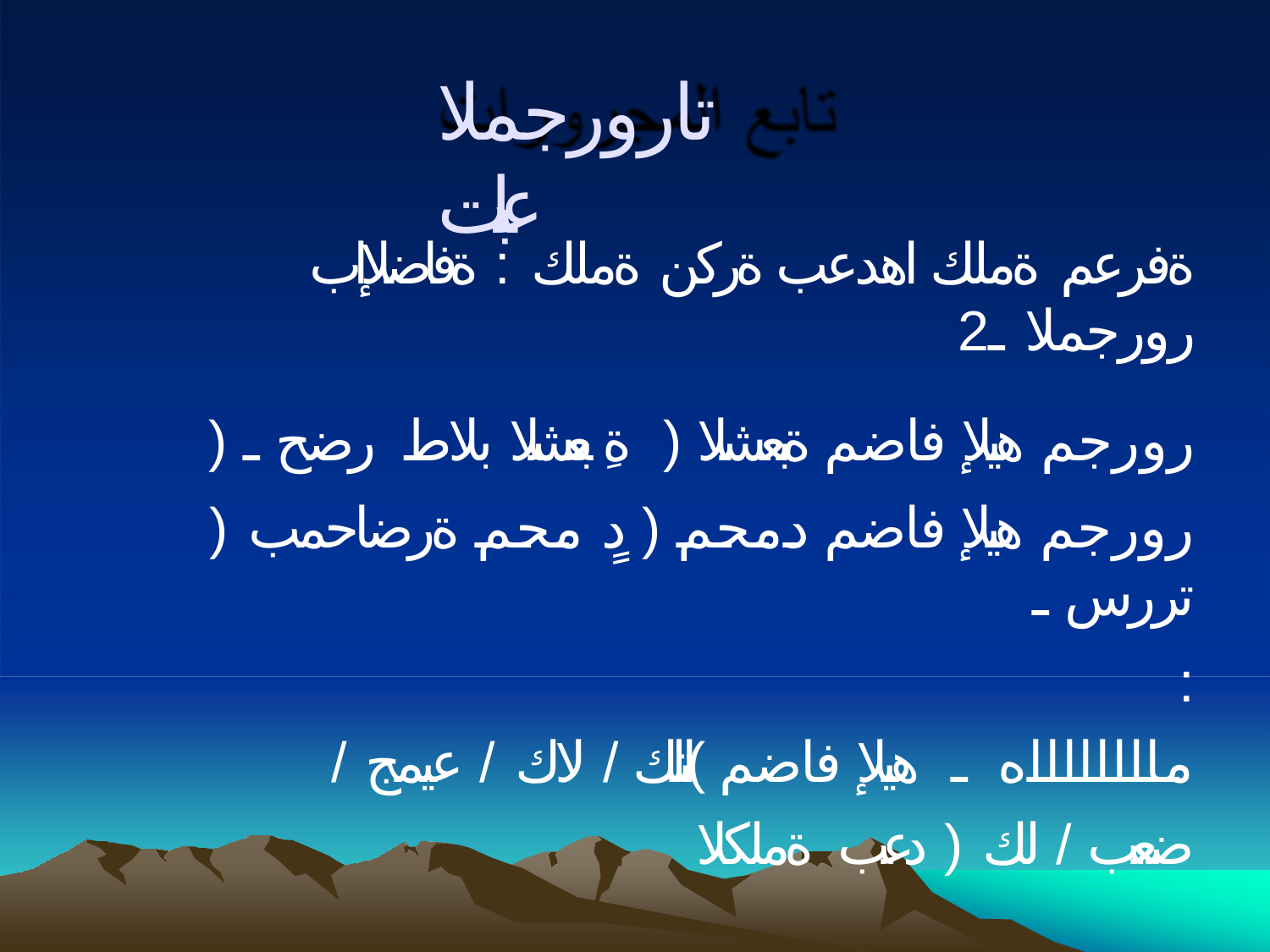

# تارورجملا عبات
ةفرعم  ةملك اهدعب ةركن  ةملك  : ةفاضلإاب رورجملا ـ2
) رورجم هيلإ  فاضم ةبعشلا   (  ةِ  بعشلا        بلاط  رضح ـ
) رورجم هيلإ  فاضم دمحم ( دٍ  محم ةرضاحمب  تررس ـ
: مااااااااه ـ  هيلإ  فاضم )اتلك   / لاك  / عيمج  / ضعب    / لك  ( دعب   ةملكلا
رورجم
سانلا عيمج / بلاطلا ضعب